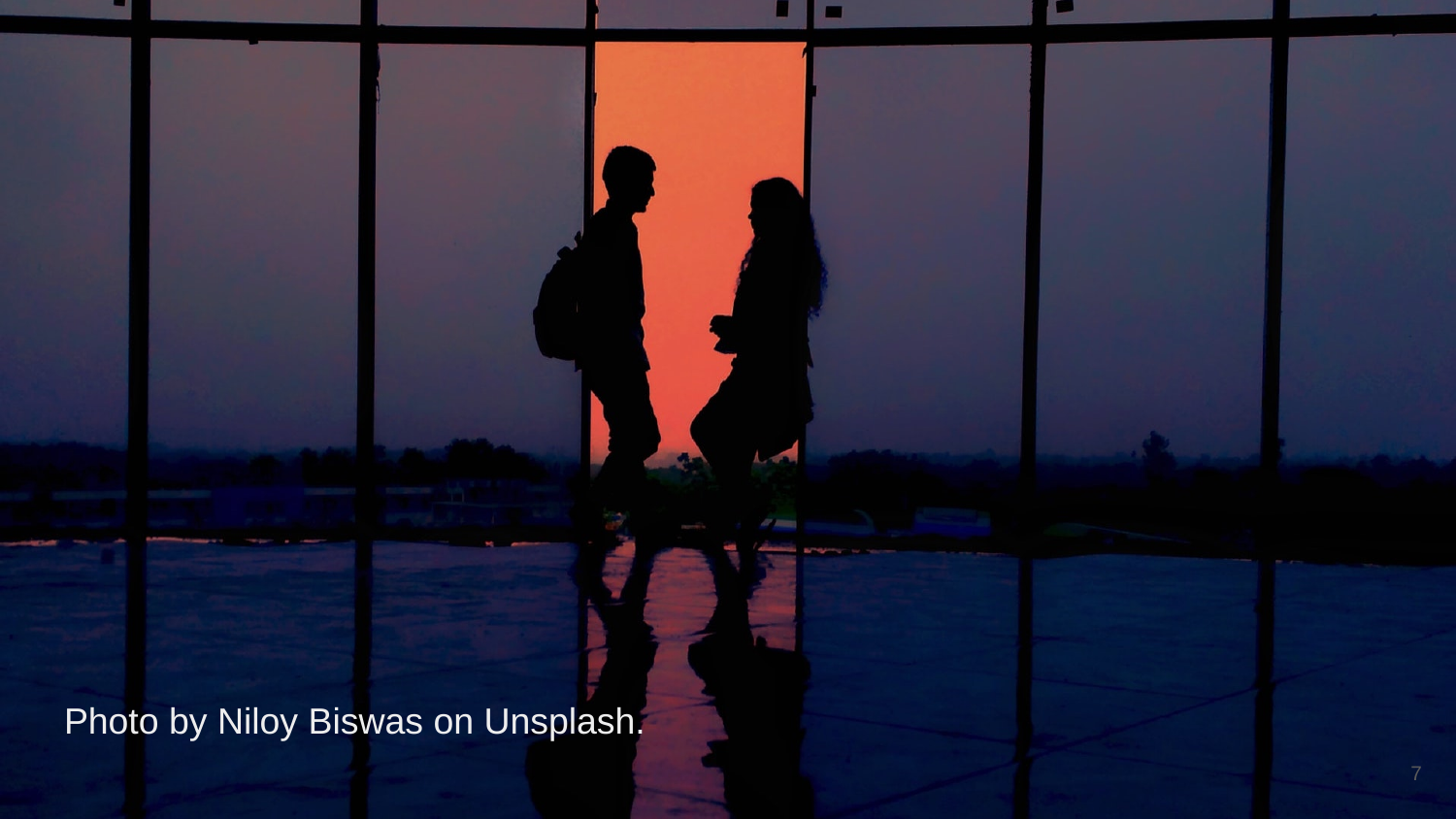

Photo by Niloy Biswas on Unsplash.
7